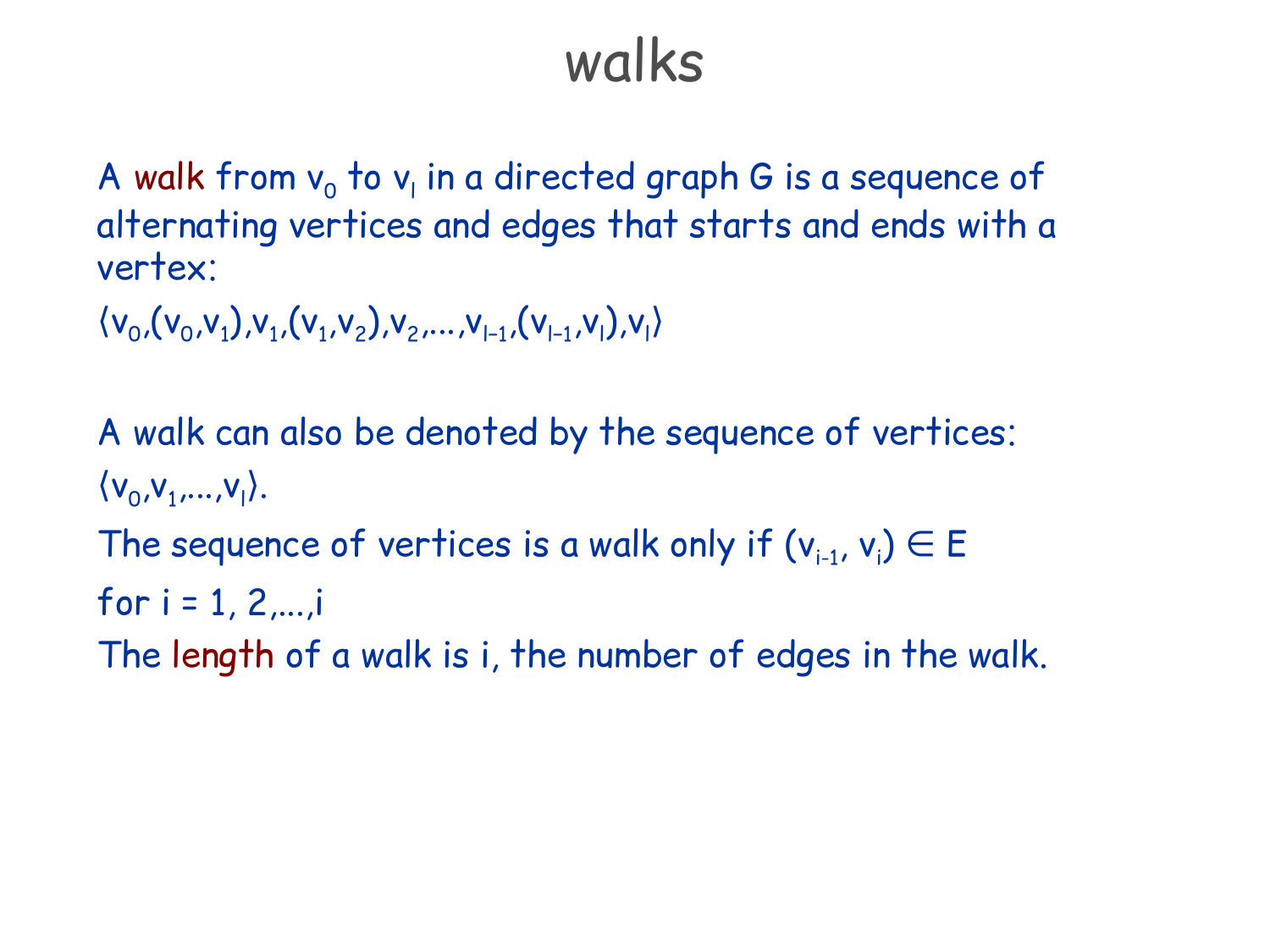

# walks
A walk from v0 to vl in a directed graph G is a sequence of alternating vertices and edges that starts and ends with a vertex:
⟨v0,(v0,v1),v1,(v1,v2),v2,...,vl−1,(vl−1,vl),vl⟩

A walk can also be denoted by the sequence of vertices:
⟨v0,v1,...,vl⟩.
The sequence of vertices is a walk only if (vi-1, vi) ∈ E
for i = 1, 2,...,i
The length of a walk is i, the number of edges in the walk.